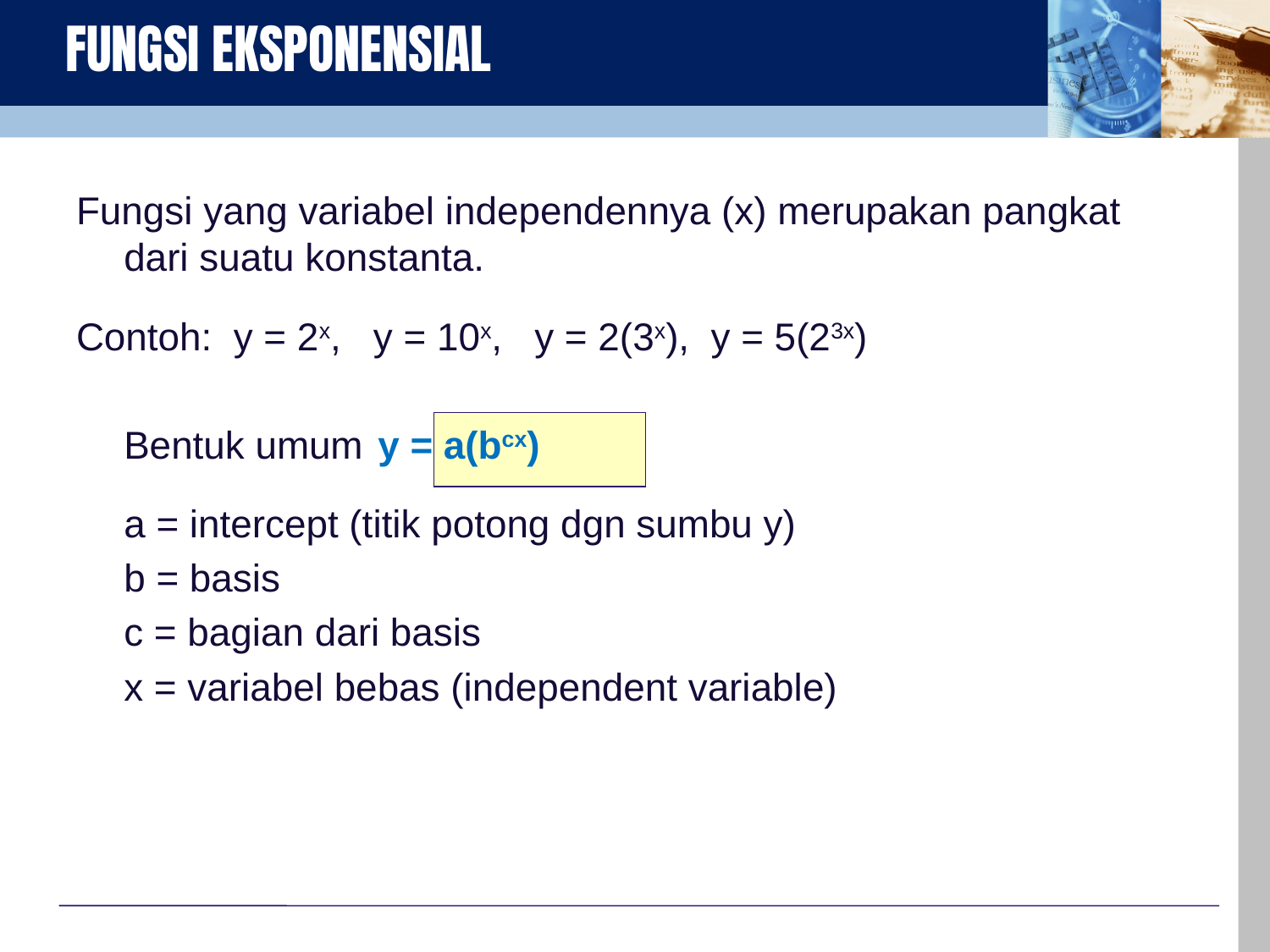

# FUNGSI EKSPONENSIAL
Fungsi yang variabel independennya (x) merupakan pangkat dari suatu konstanta.

Contoh:  y = 2x,   y = 10x,   y = 2(3x),  y = 5(23x)

	Bentuk umum 	y = a(bcx)

 	a = intercept (titik potong dgn sumbu y)
	b = basis
	c = bagian dari basis
	x = variabel bebas (independent variable)